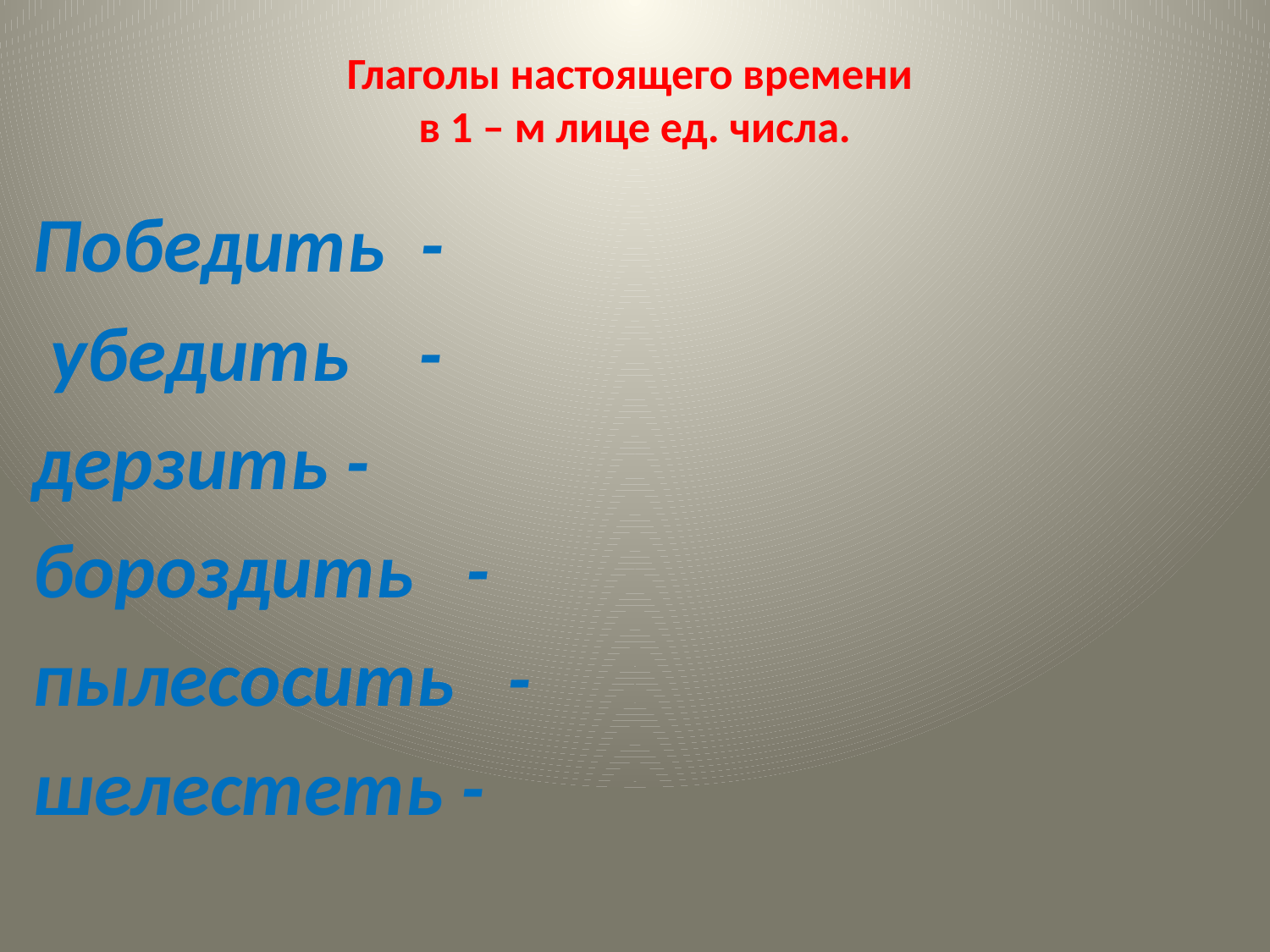

# Глаголы настоящего времени в 1 – м лице ед. числа.
Победить  -
 убедить    -
дерзить -
бороздить   -
пылесосить   -
шелестеть -